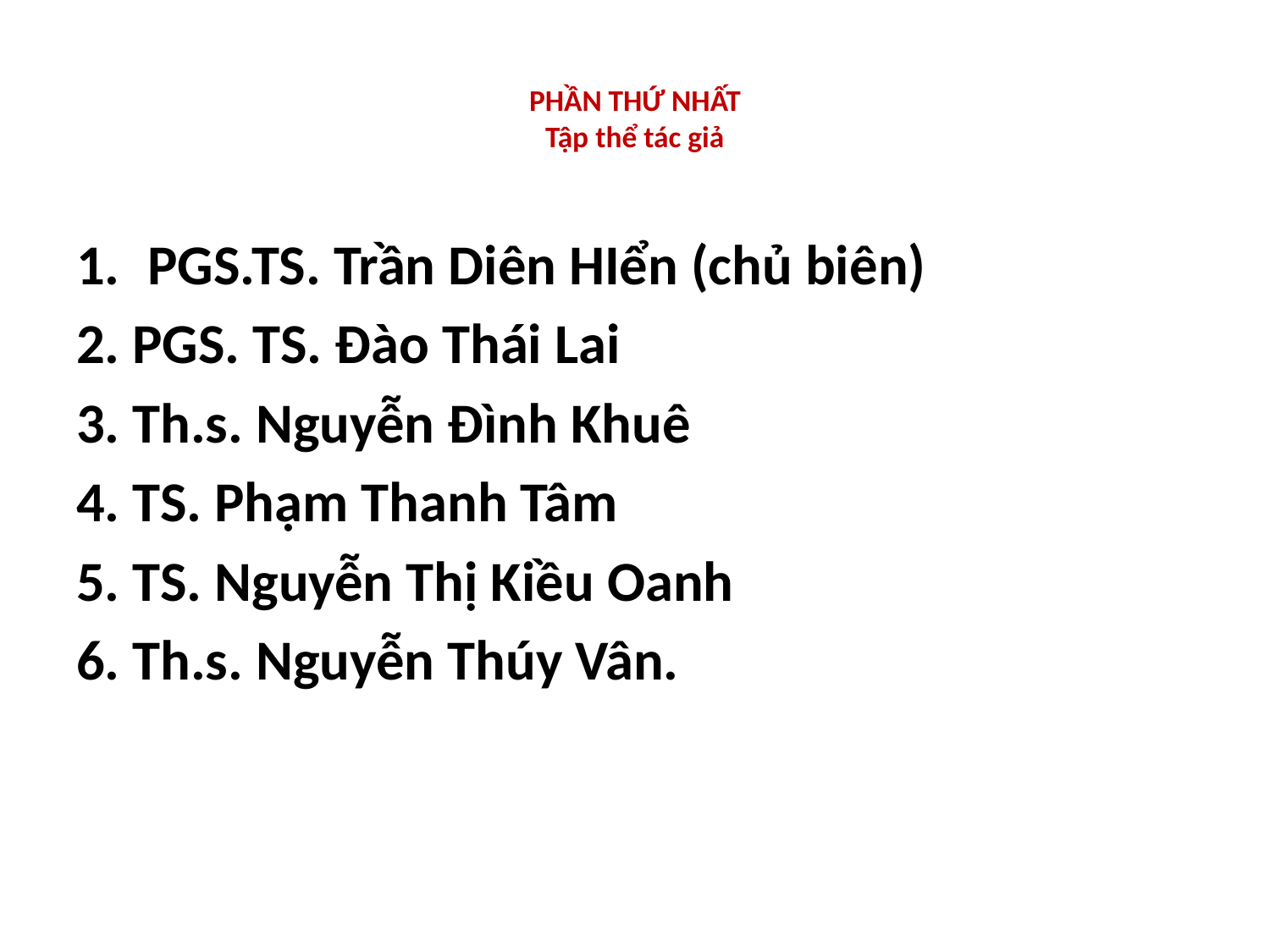

# PHẦN THỨ NHẤT Tập thể tác giả
PGS.TS. Trần Diên HIển (chủ biên)
2. PGS. TS. Đào Thái Lai
3. Th.s. Nguyễn Đình Khuê
4. TS. Phạm Thanh Tâm
5. TS. Nguyễn Thị Kiều Oanh
6. Th.s. Nguyễn Thúy Vân.